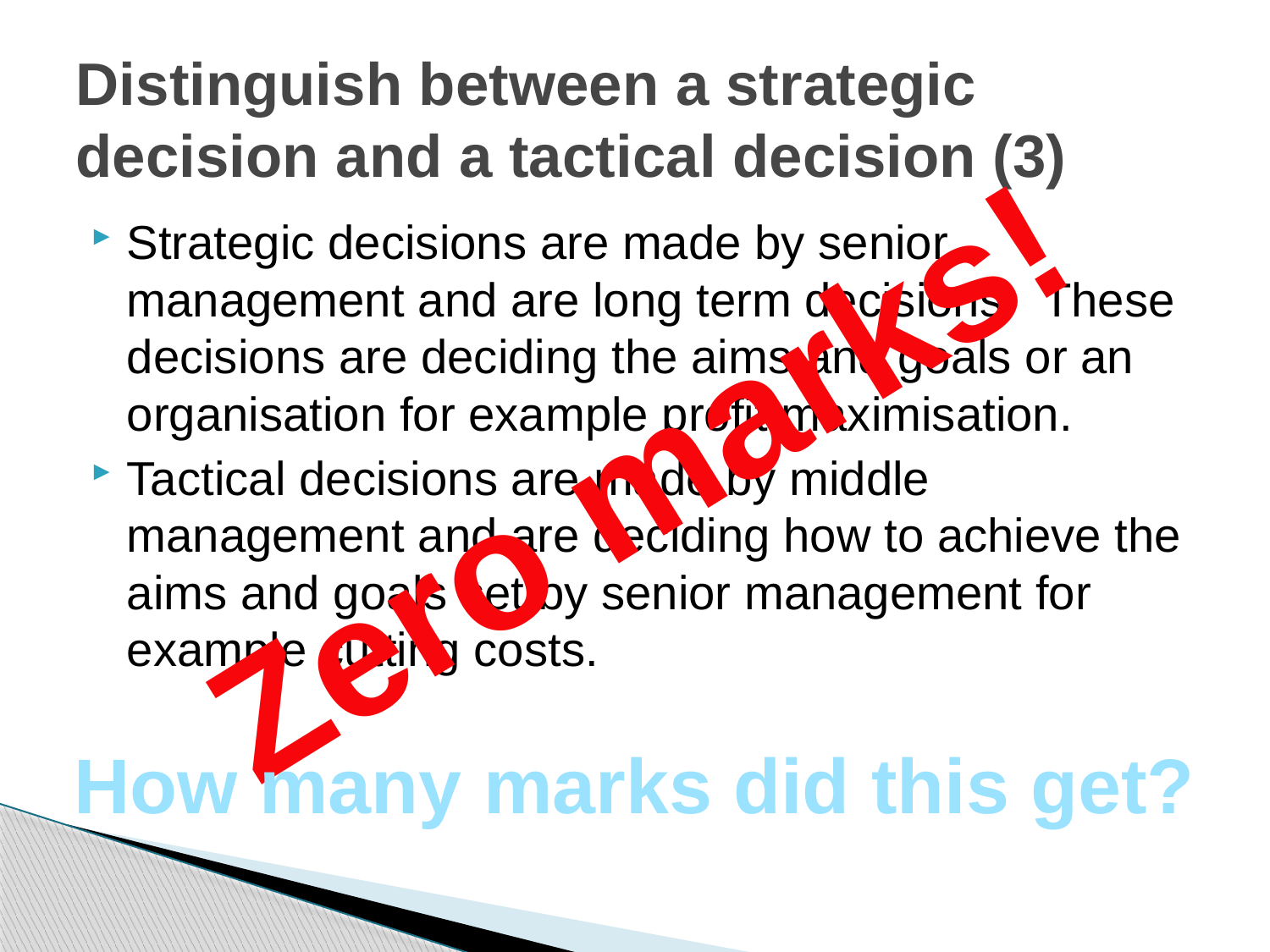

# Distinguish between a strategic decision and a tactical decision (3)
Strategic decisions are made by senior management and are long term decisions.  These decisions are deciding the aims and goals or an organisation for example profit maximisation.
Tactical decisions are made by middle management and are deciding how to achieve the aims and goals set by senior management for example cutting costs.
Zero marks!
How many marks did this get?